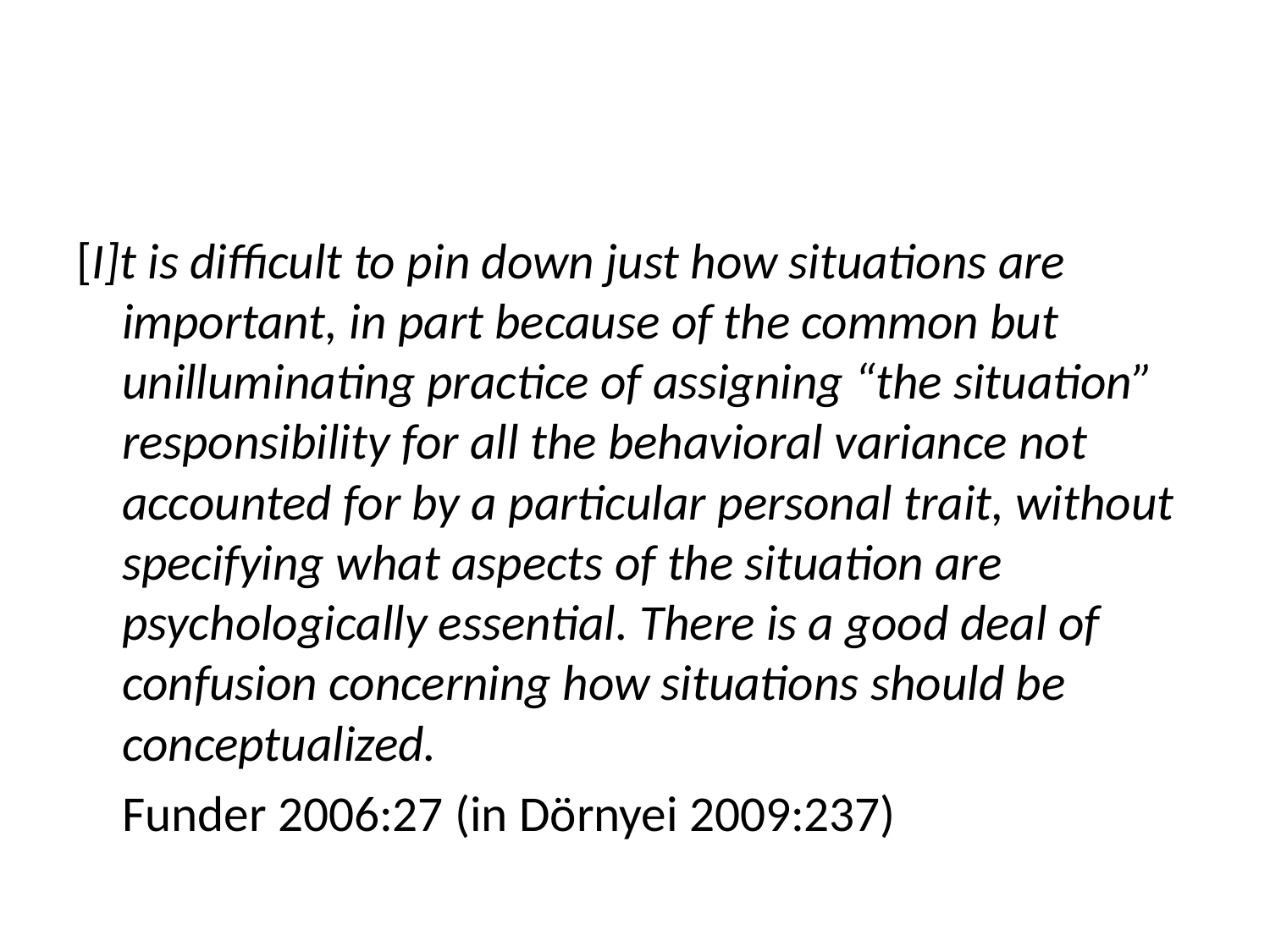

#
[I]t is difficult to pin down just how situations are important, in part because of the common but unilluminating practice of assigning “the situation” responsibility for all the behavioral variance not accounted for by a particular personal trait, without specifying what aspects of the situation are psychologically essential. There is a good deal of confusion concerning how situations should be conceptualized.
	Funder 2006:27 (in Dörnyei 2009:237)